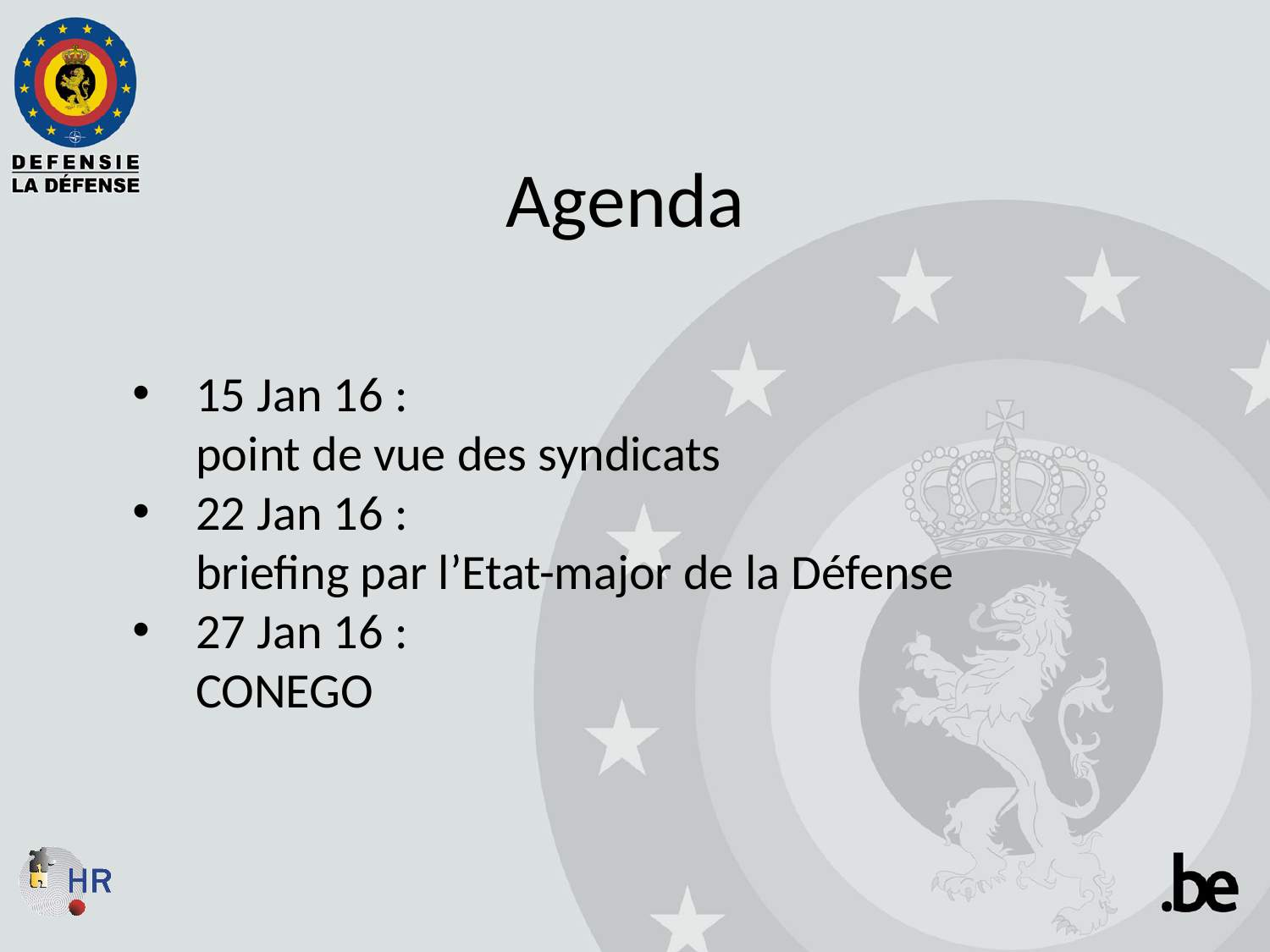

Agenda
15 Jan 16 :
point de vue des syndicats
22 Jan 16 :
briefing par l’Etat-major de la Défense
27 Jan 16 :
CONEGO